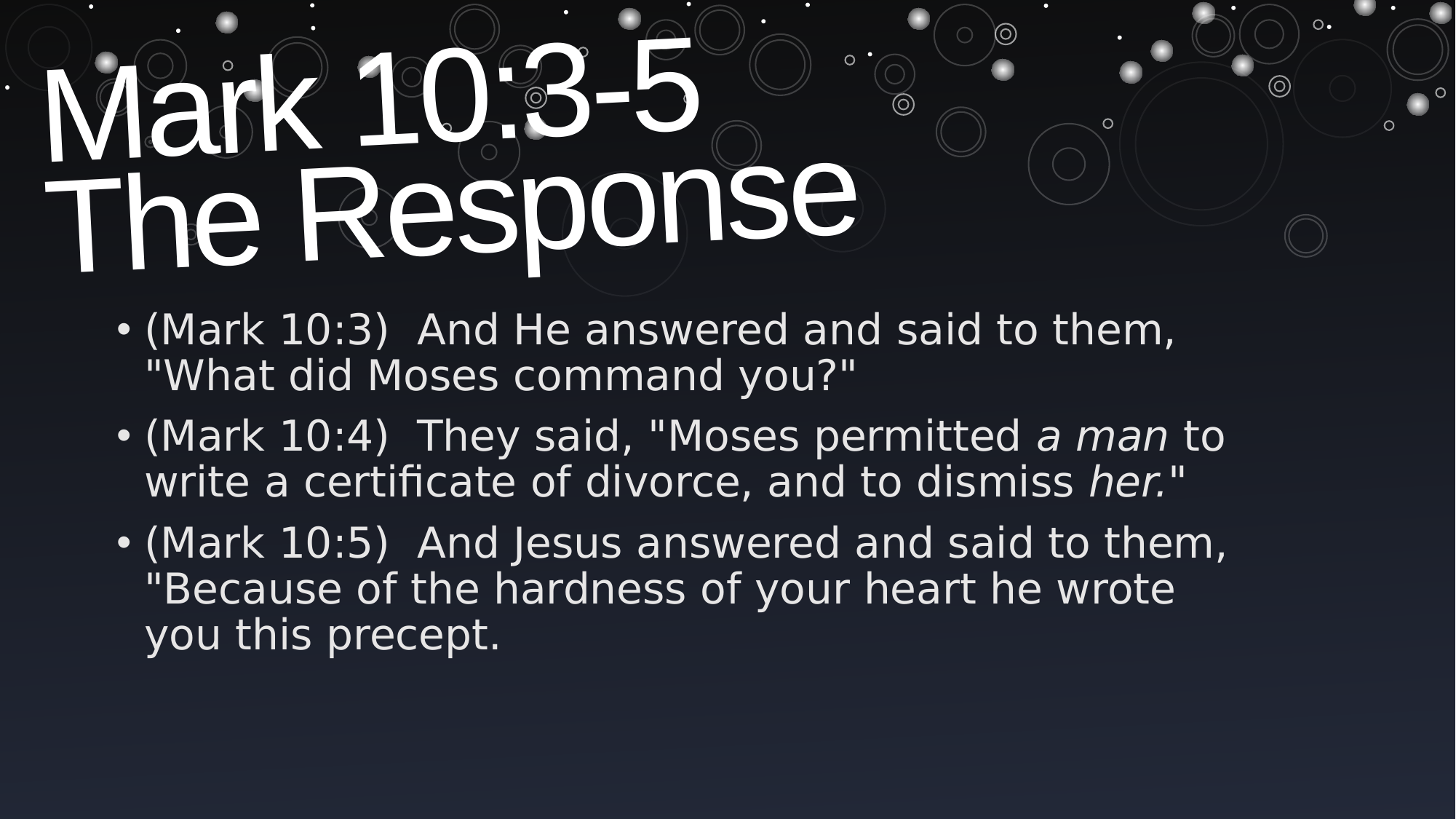

# Mark 10:3-5 The Response
(Mark 10:3)  And He answered and said to them, "What did Moses command you?"
(Mark 10:4)  They said, "Moses permitted a man to write a certificate of divorce, and to dismiss her."
(Mark 10:5)  And Jesus answered and said to them, "Because of the hardness of your heart he wrote you this precept.